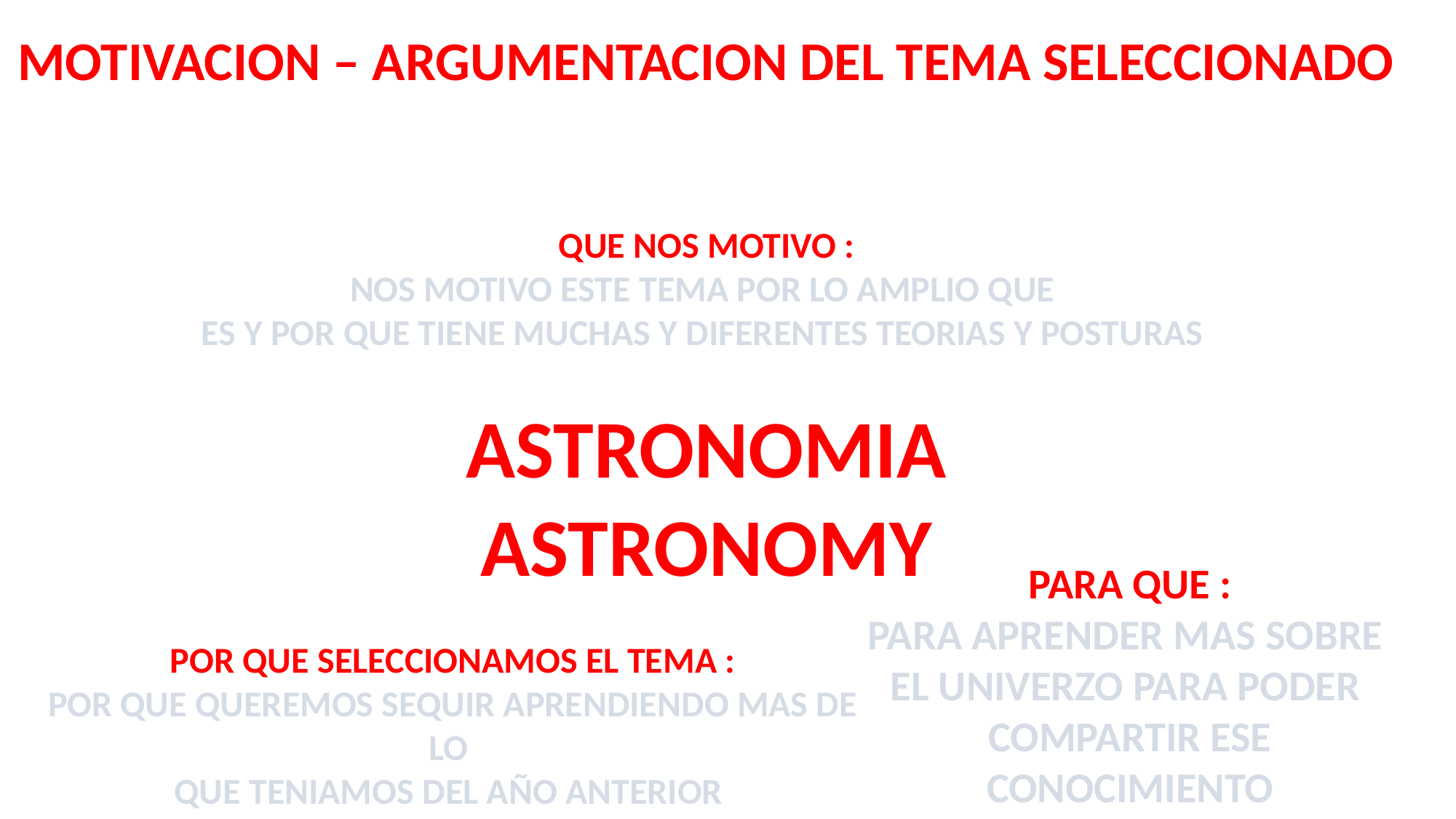

MOTIVACION – ARGUMENTACION DEL TEMA SELECCIONADO
QUE NOS MOTIVO :
NOS MOTIVO ESTE TEMA POR LO AMPLIO QUE
ES Y POR QUE TIENE MUCHAS Y DIFERENTES TEORIAS Y POSTURAS
ASTRONOMIA
ASTRONOMY
PARA QUE :
PARA APRENDER MAS SOBRE
EL UNIVERZO PARA PODER
COMPARTIR ESE CONOCIMIENTO

POR QUE SELECCIONAMOS EL TEMA :
POR QUE QUEREMOS SEQUIR APRENDIENDO MAS DE LO
QUE TENIAMOS DEL AÑO ANTERIOR